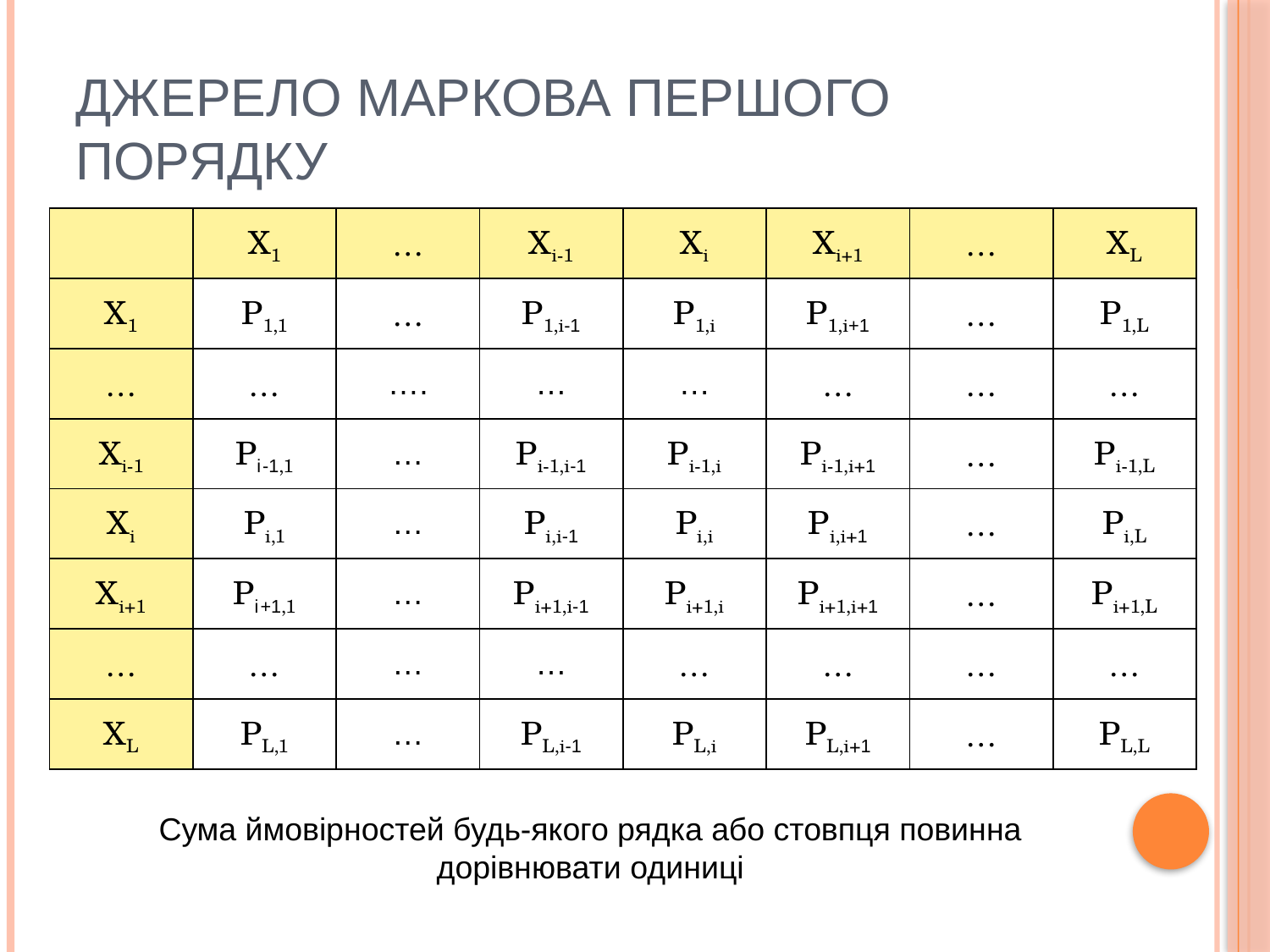

# Джерело Маркова першого порядку
|  | X1 | … | Xi-1 | Xi | Xi+1 | … | XL |
| --- | --- | --- | --- | --- | --- | --- | --- |
| X1 | P1,1 | … | P1,i-1 | P1,i | P1,i+1 | … | P1,L |
| … | … | …. | … | … | … | … | … |
| Xi-1 | Pi-1,1 | … | Pi-1,i-1 | Pi-1,i | Pi-1,i+1 | … | Pi-1,L |
| Xi | Pi,1 | … | Pi,i-1 | Pi,i | Pi,i+1 | … | Pi,L |
| Xi+1 | Pi+1,1 | … | Pi+1,i-1 | Pi+1,i | Pi+1,i+1 | … | Pi+1,L |
| … | … | … | … | … | … | … | … |
| XL | PL,1 | … | PL,i-1 | PL,i | PL,i+1 | … | PL,L |
Сума ймовірностей будь-якого рядка або стовпця повинна дорівнювати одиниці